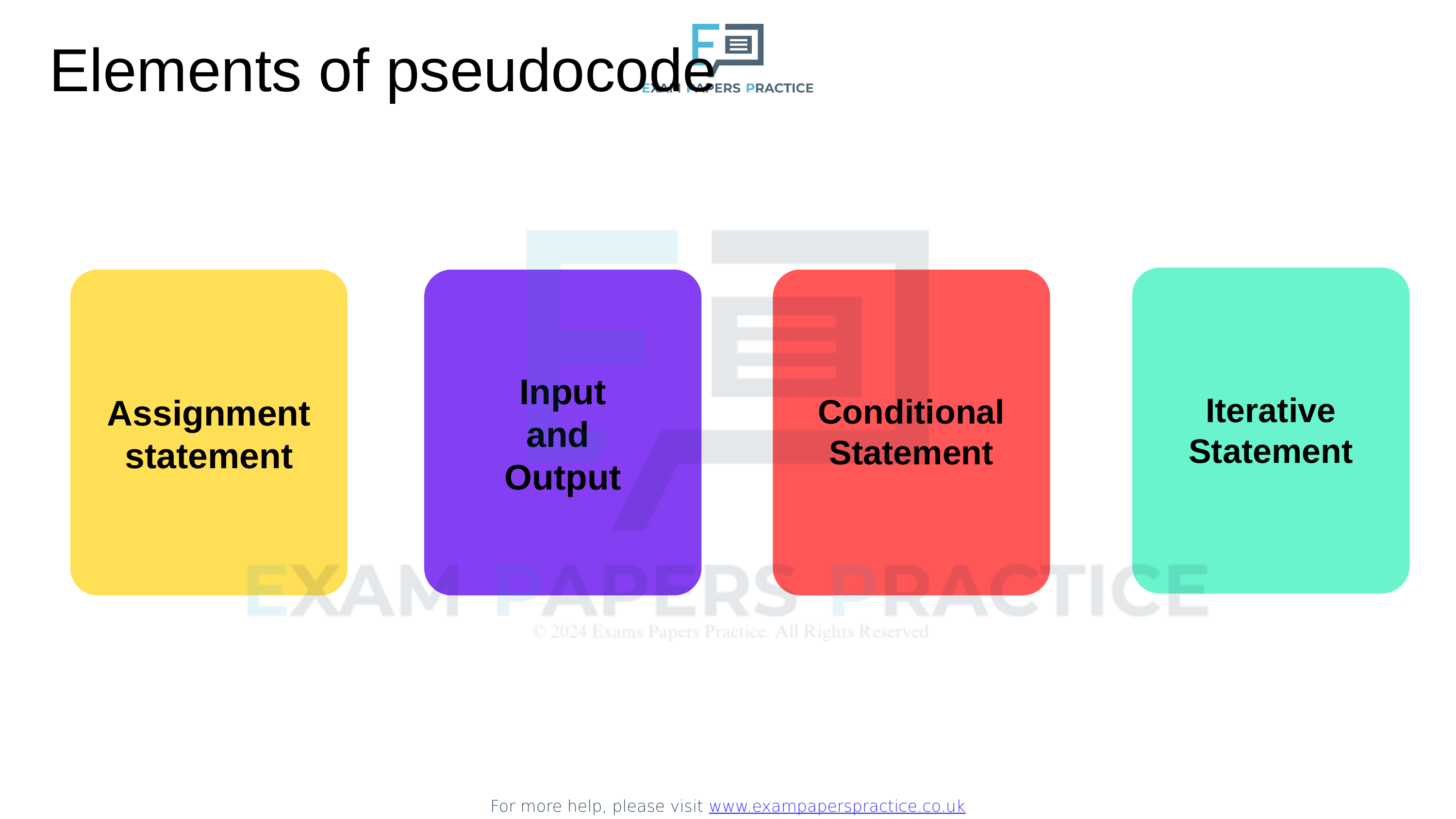

For more help, please visit www.exampaperspractice.co.uk
Elements of pseudocode

Input
and
Output
Iterative
Statement
Assignment statement
Conditional
Statement